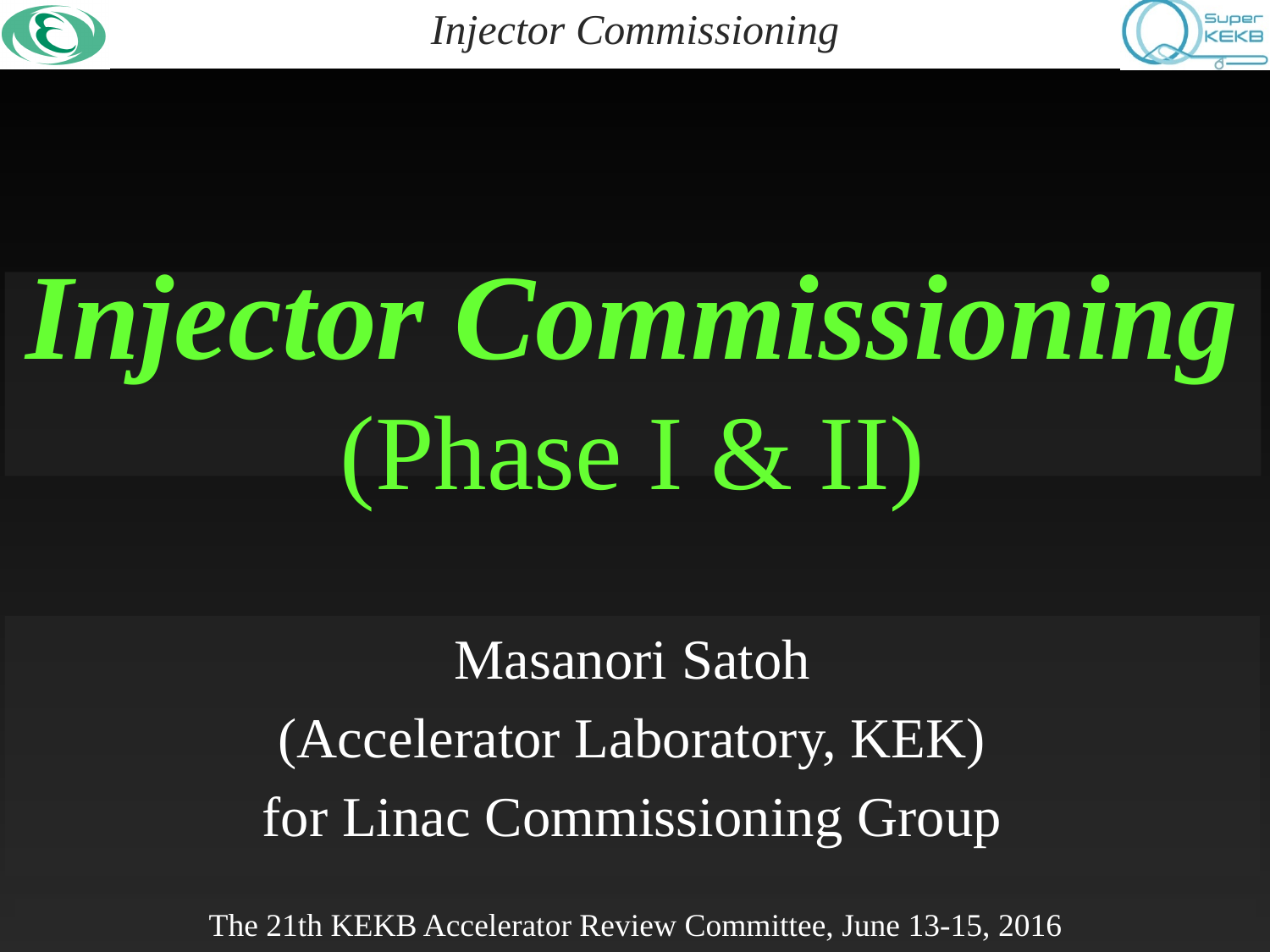

# Injector Commissioning (Phase I & II)
Masanori Satoh
(Accelerator Laboratory, KEK)
for Linac Commissioning Group
The 21th KEKB Accelerator Review Committee, June 13-15, 2016